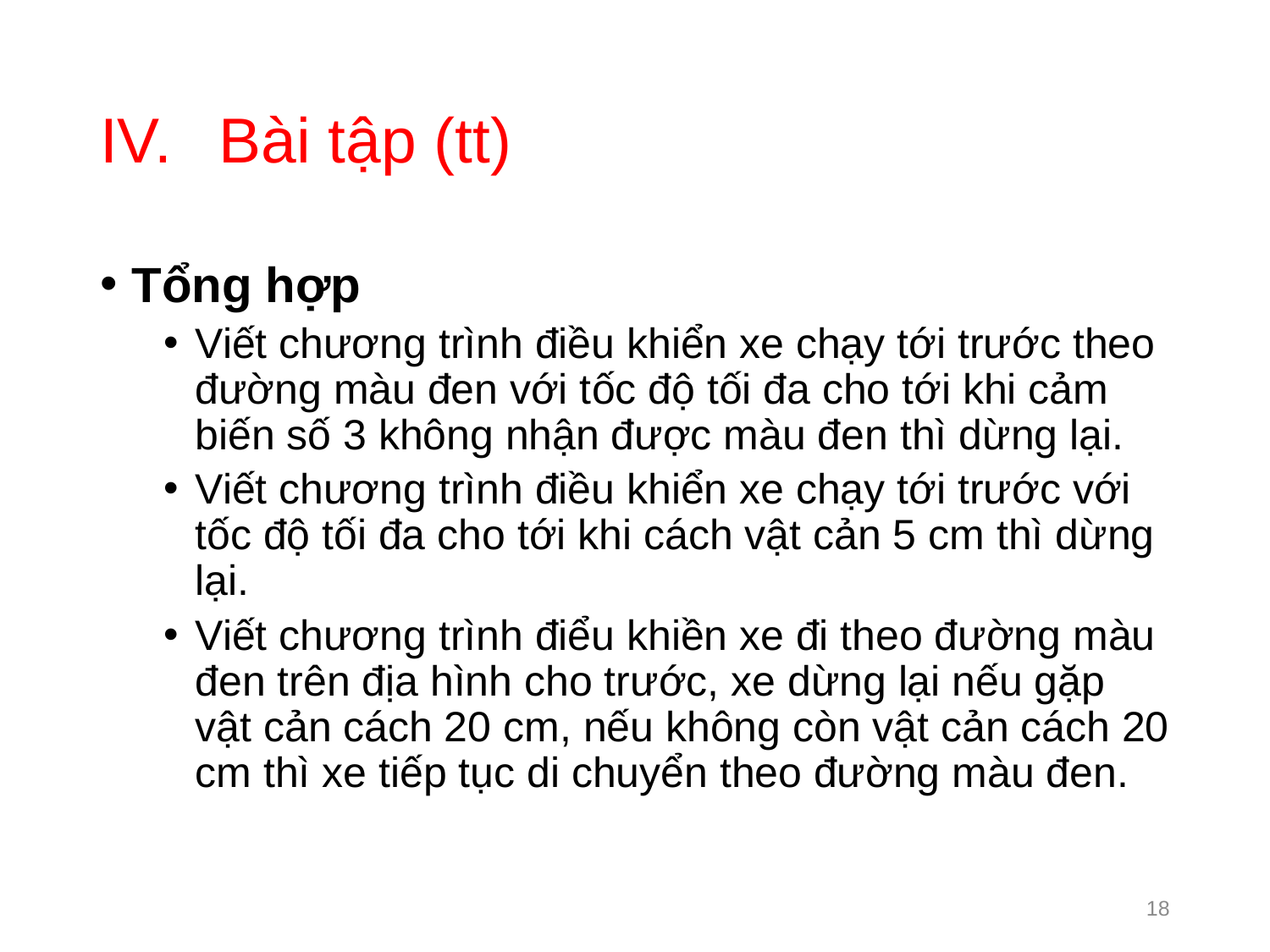

# Bài tập (tt)
Tổng hợp
Viết chương trình điều khiển xe chạy tới trước theo đường màu đen với tốc độ tối đa cho tới khi cảm biến số 3 không nhận được màu đen thì dừng lại.
Viết chương trình điều khiển xe chạy tới trước với tốc độ tối đa cho tới khi cách vật cản 5 cm thì dừng lại.
Viết chương trình điểu khiền xe đi theo đường màu đen trên địa hình cho trước, xe dừng lại nếu gặp vật cản cách 20 cm, nếu không còn vật cản cách 20 cm thì xe tiếp tục di chuyển theo đường màu đen.

18